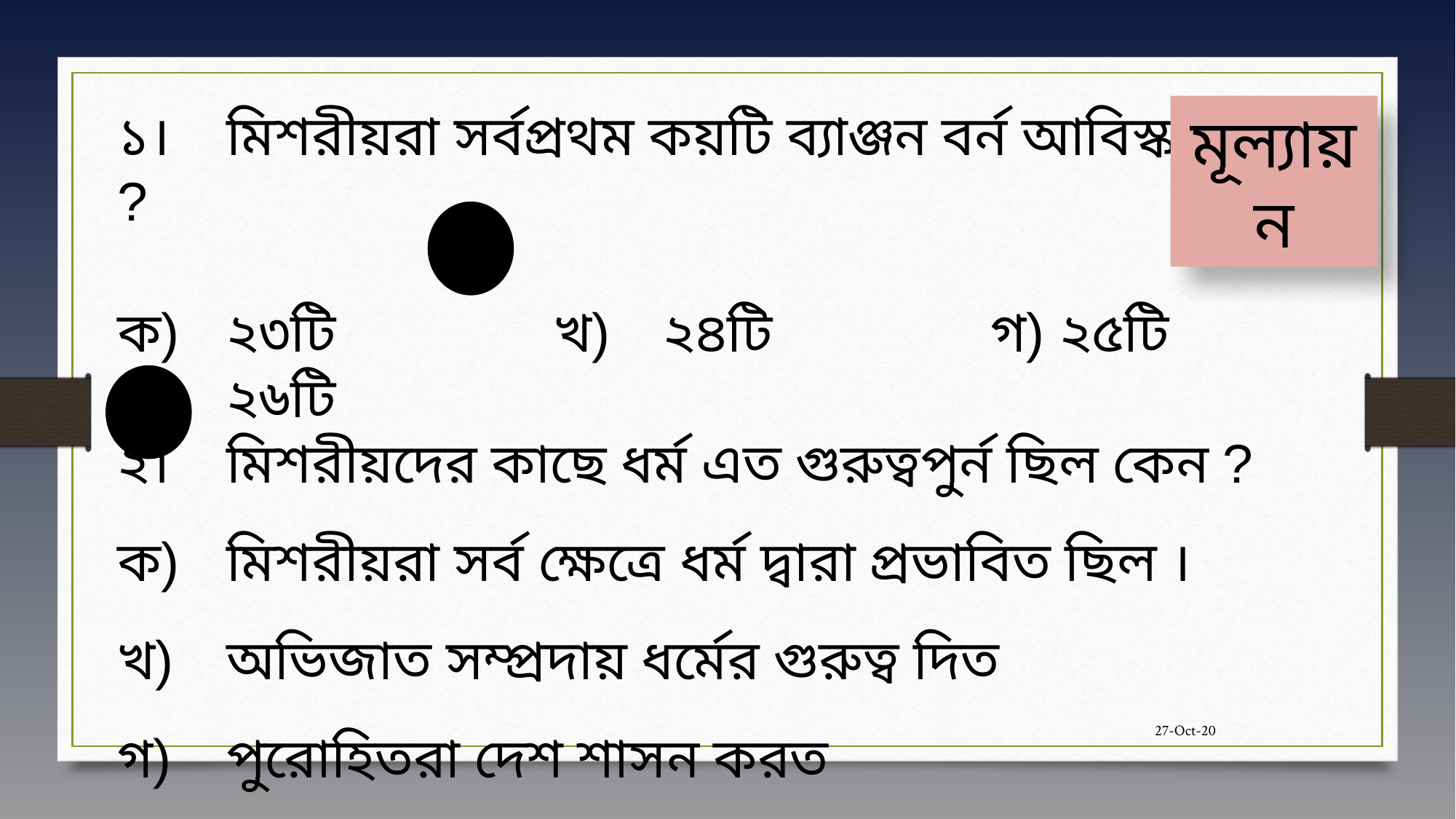

১। 	মিশরীয়রা সর্বপ্রথম কয়টি ব্যাঞ্জন বর্ন আবিস্কার করে ?

ক) 	২৩টি 		খ) 	২৪টি 		গ) ২৫টি 		ঘ) 	২৬টি
২। 	মিশরীয়দের কাছে ধর্ম এত গুরুত্বপুর্ন ছিল কেন ?
ক) 	মিশরীয়রা সর্ব ক্ষেত্রে ধর্ম দ্বারা প্রভাবিত ছিল ।
খ) 	অভিজাত সম্প্রদায় ধর্মের গুরুত্ব দিত
গ) 	পুরোহিতরা দেশ শাসন করত
ঘ) 	মিশরিয়রা ধর্মে বিশ্বাসী ছিল
মূল্যায়ন

27-Oct-20